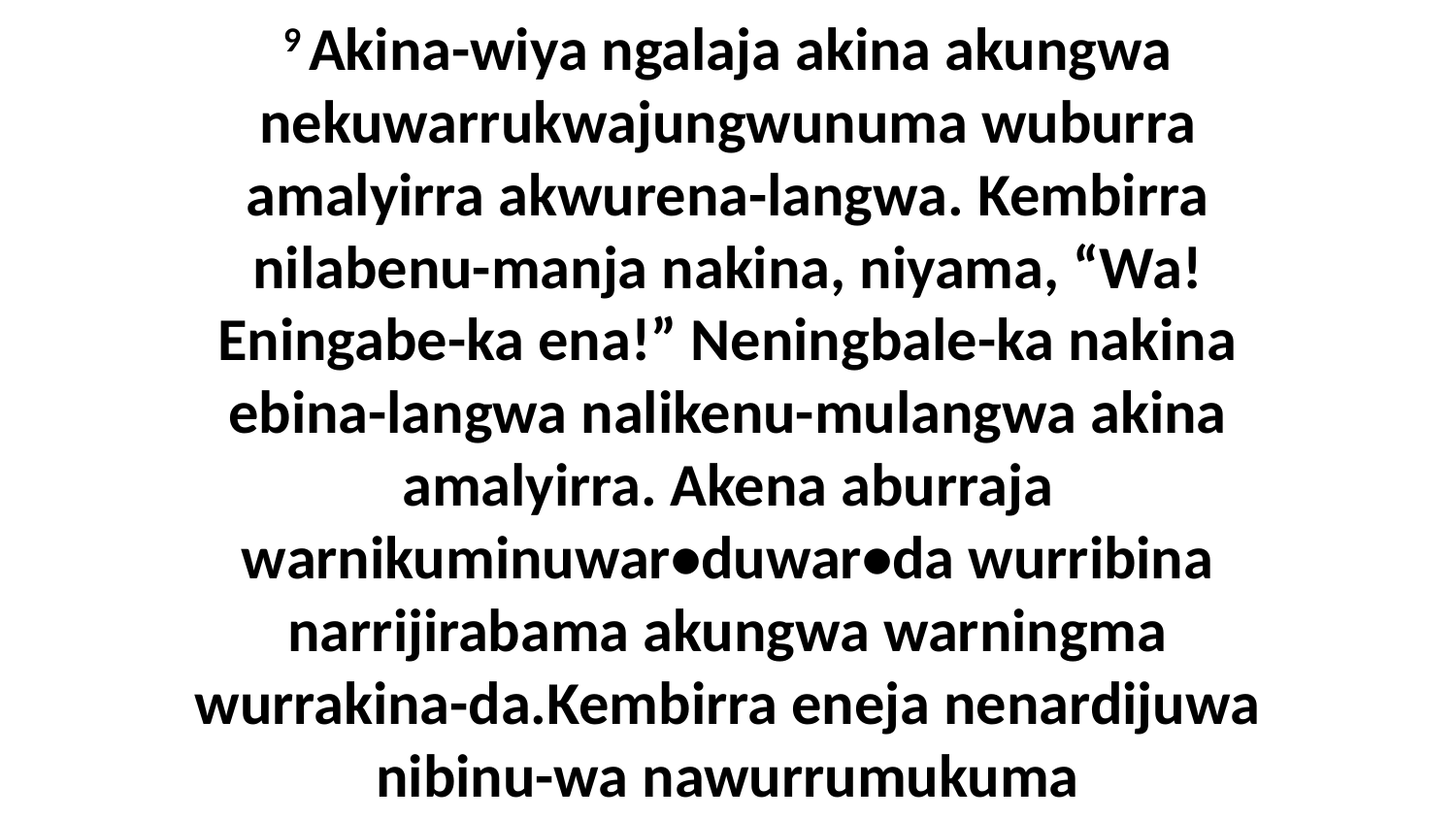

9 Akina-wiya ngalaja akina akungwa nekuwarrukwajungwunuma wuburra amalyirra akwurena-langwa. Kembirra nilabenu-manja nakina, niyama, “Wa! Eningabe-ka ena!” Neningbale-ka nakina ebina-langwa nalikenu-mulangwa akina amalyirra. Akena aburraja warnikuminuwar•duwar•da wurribina narrijirabama akungwa warningma wurrakina-da.Kembirra eneja nenardijuwa nibinu-wa nawurrumukuma